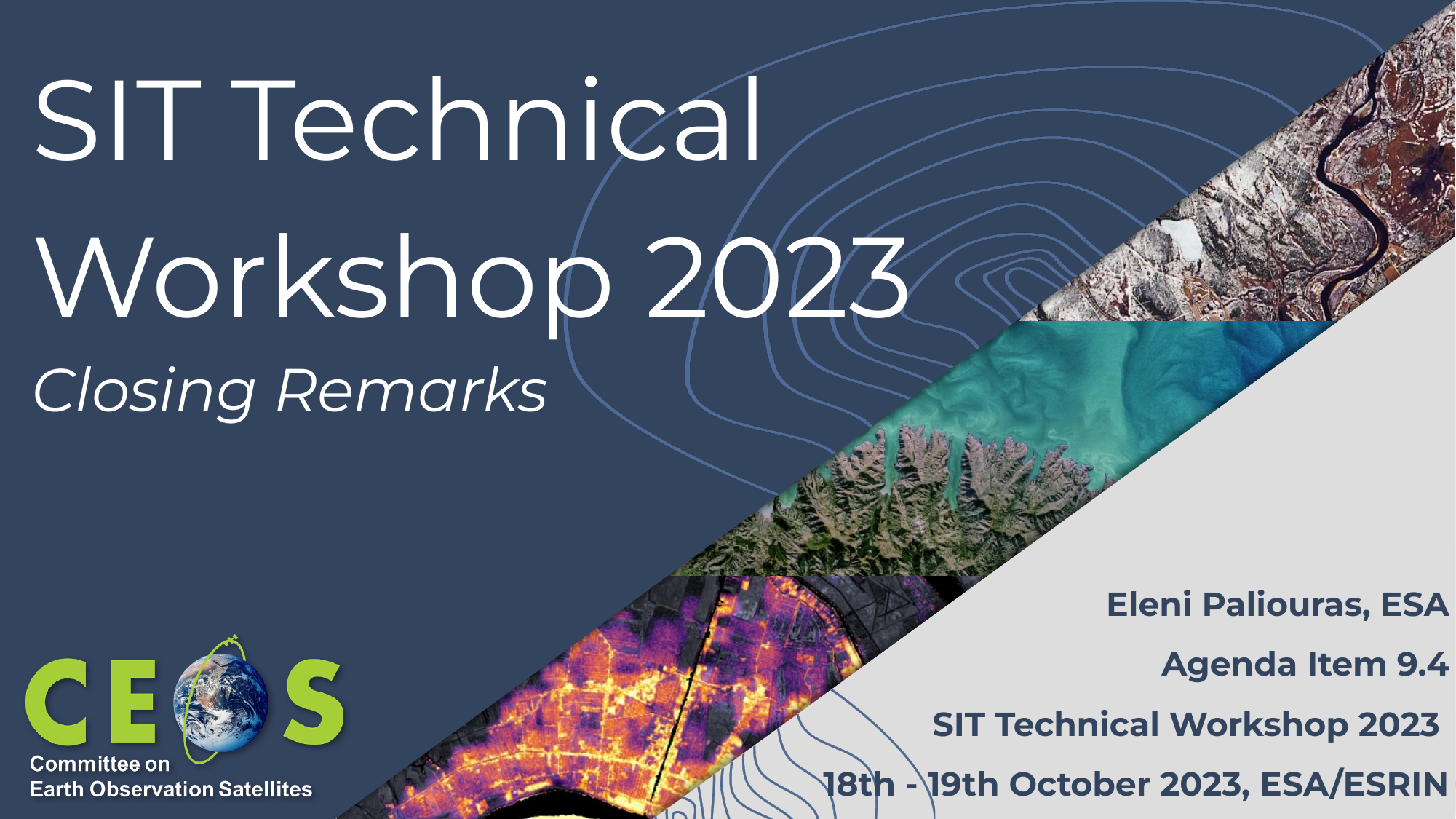

# SIT Technical Workshop 2023
Closing Remarks

Eleni Paliouras, ESA
Agenda Item 9.4
SIT Technical Workshop 2023
18th - 19th October 2023, ESA/ESRIN